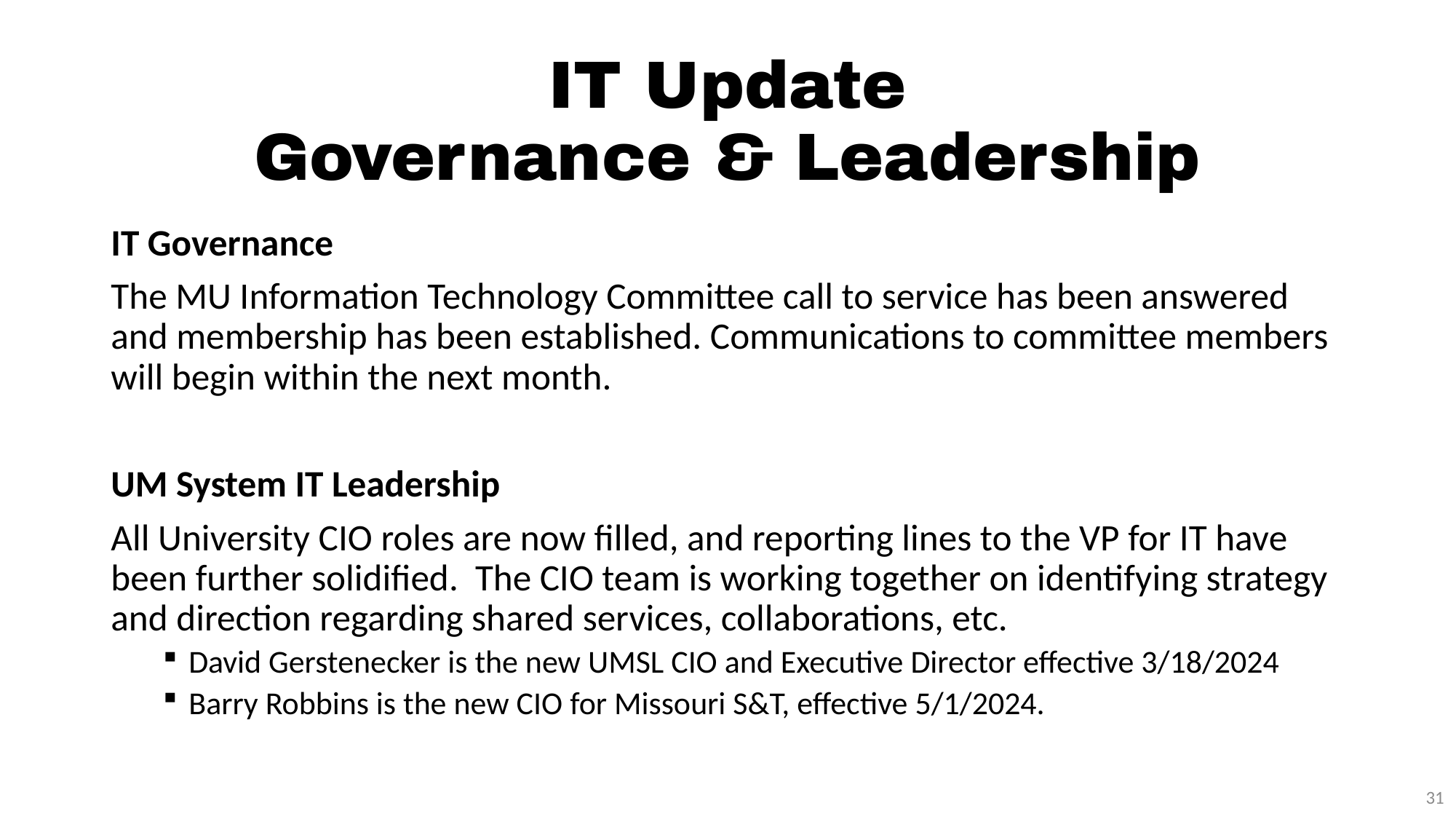

# IT Update Governance & Leadership
IT Governance
The MU Information Technology Committee call to service has been answered and membership has been established. Communications to committee members will begin within the next month.

UM System IT Leadership
All University CIO roles are now filled, and reporting lines to the VP for IT have been further solidified.  The CIO team is working together on identifying strategy and direction regarding shared services, collaborations, etc.
David Gerstenecker is the new UMSL CIO and Executive Director effective 3/18/2024
Barry Robbins is the new CIO for Missouri S&T, effective 5/1/2024.

31